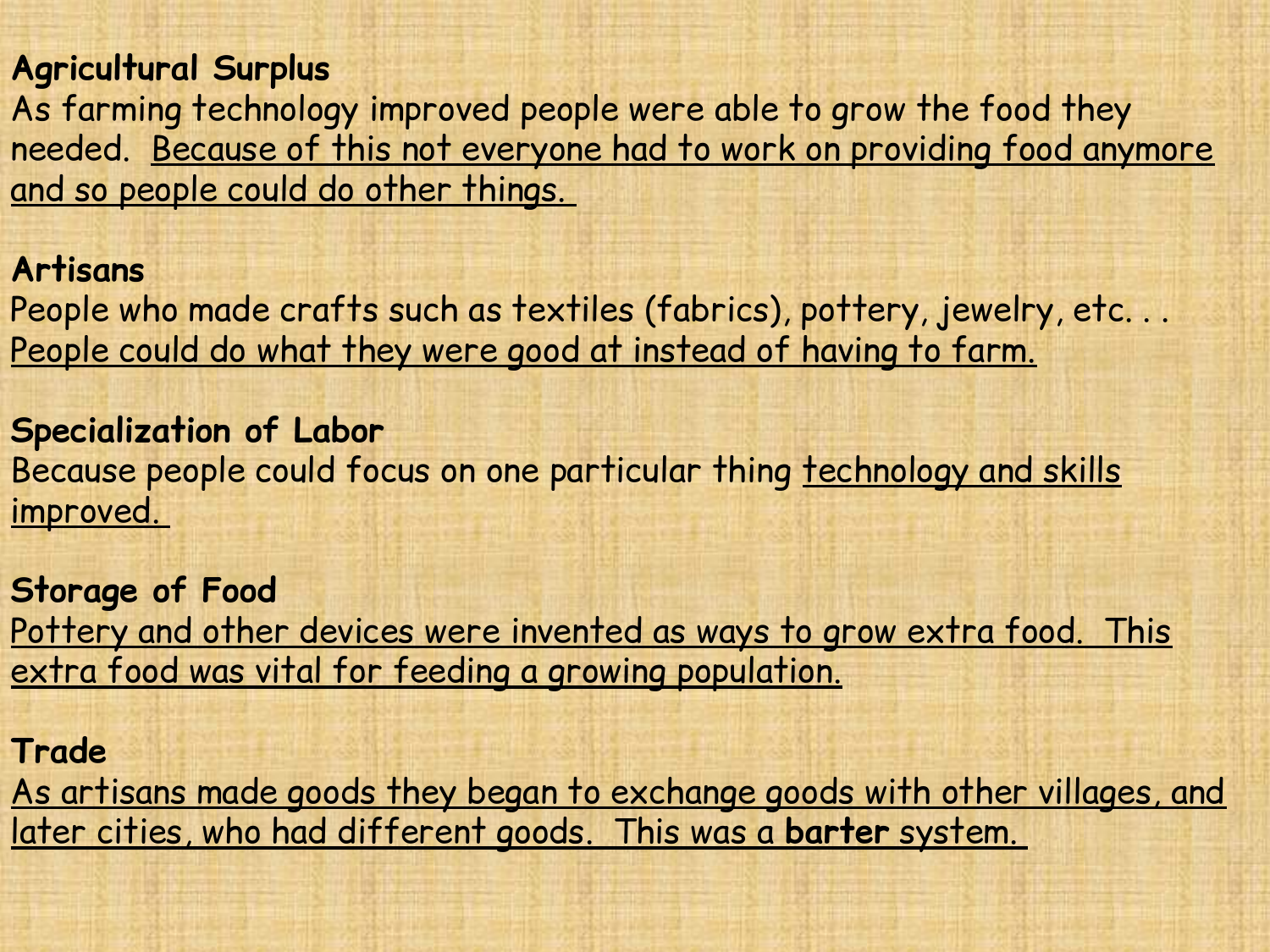

Agricultural Surplus
As farming technology improved people were able to grow the food they needed.  Because of this not everyone had to work on providing food anymore and so people could do other things.

Artisans
People who made crafts such as textiles (fabrics), pottery, jewelry, etc. . .
People could do what they were good at instead of having to farm.

Specialization of Labor
Because people could focus on one particular thing technology and skills improved.

Storage of Food
Pottery and other devices were invented as ways to grow extra food.  This extra food was vital for feeding a growing population.

Trade
As artisans made goods they began to exchange goods with other villages, and later cities, who had different goods.  This was a barter system.